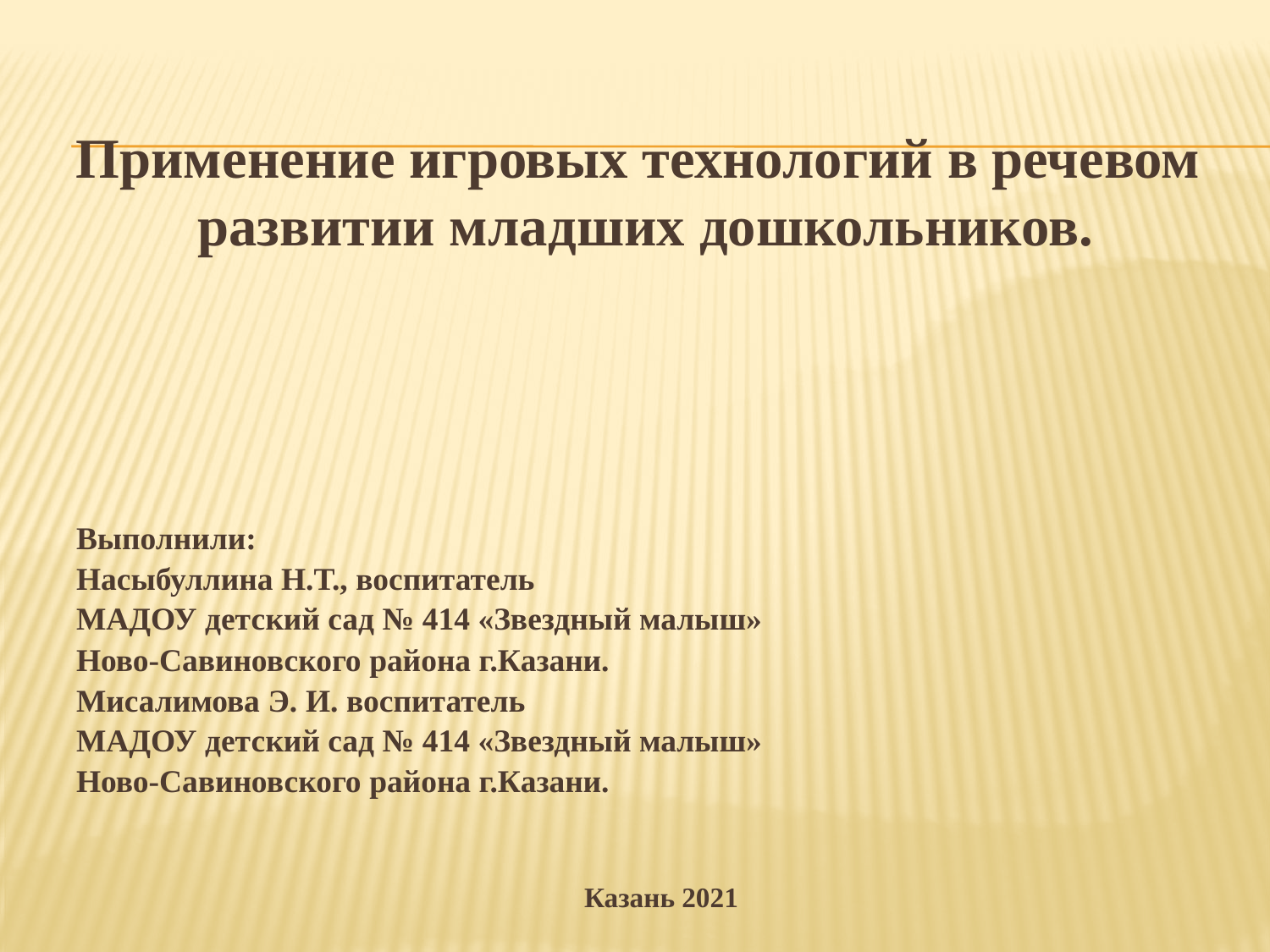

Применение игровых технологий в речевом  развитии младших дошкольников.

Выполнили:
Насыбуллина Н.Т., воспитатель
МАДОУ детский сад № 414 «Звездный малыш»
Ново-Савиновского района г.Казани.
Мисалимова Э. И. воспитатель
МАДОУ детский сад № 414 «Звездный малыш»
Ново-Савиновского района г.Казани.

                                Казань 2021